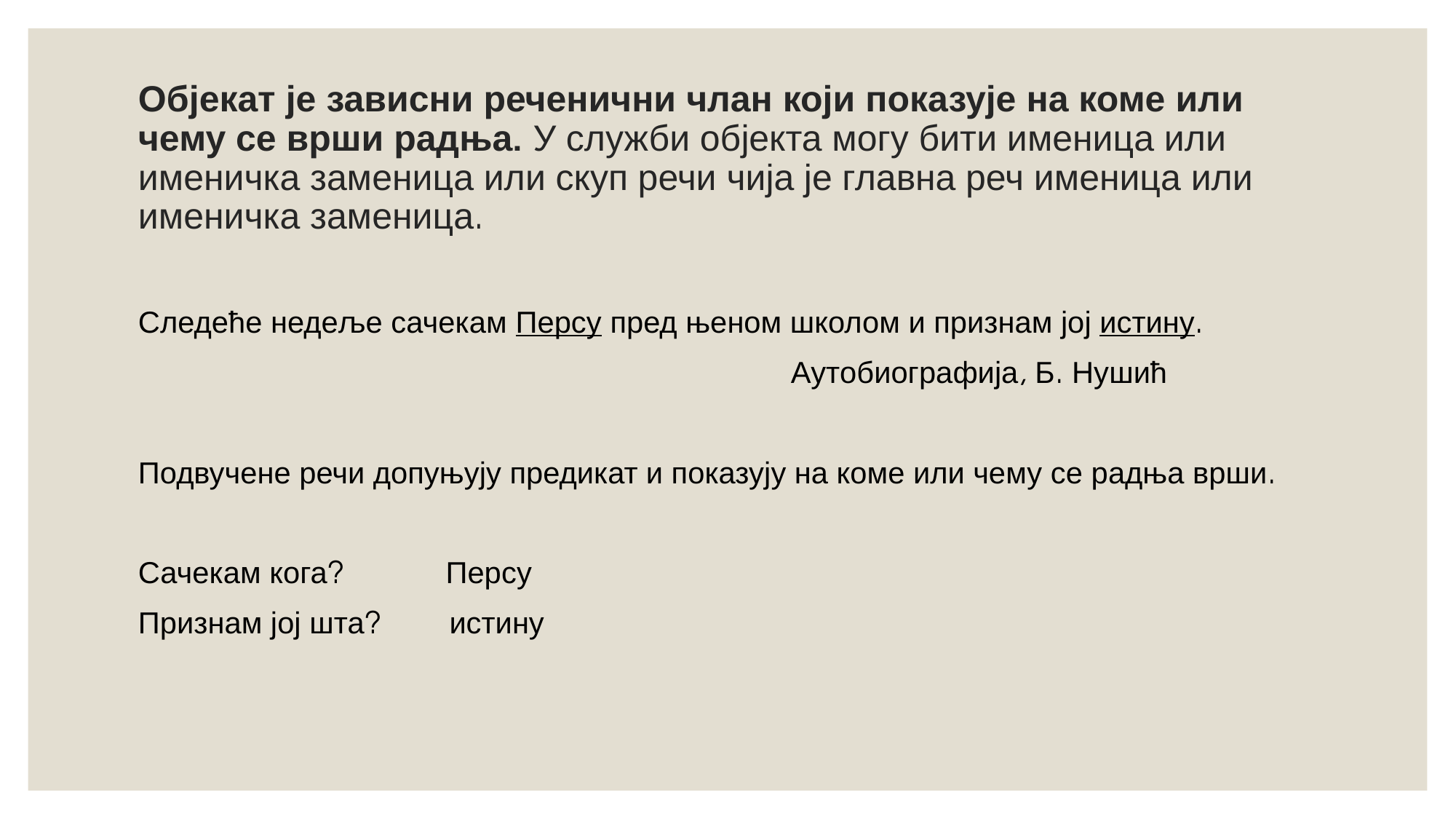

# Објекат је зависни реченични члан који показује на коме или чему се врши радња. У служби објекта могу бити именица или именичка заменица или скуп речи чија је главна реч именица или именичка заменица.

Следеће недеље сачекам Персу пред њеном школом и признам јој истину.
                                                                              Аутобиографија, Б. Нушић

Подвучене речи допуњују предикат и показују на коме или чему се радња врши.

Сачекам кога?            Персу
Признам јој шта?        истину